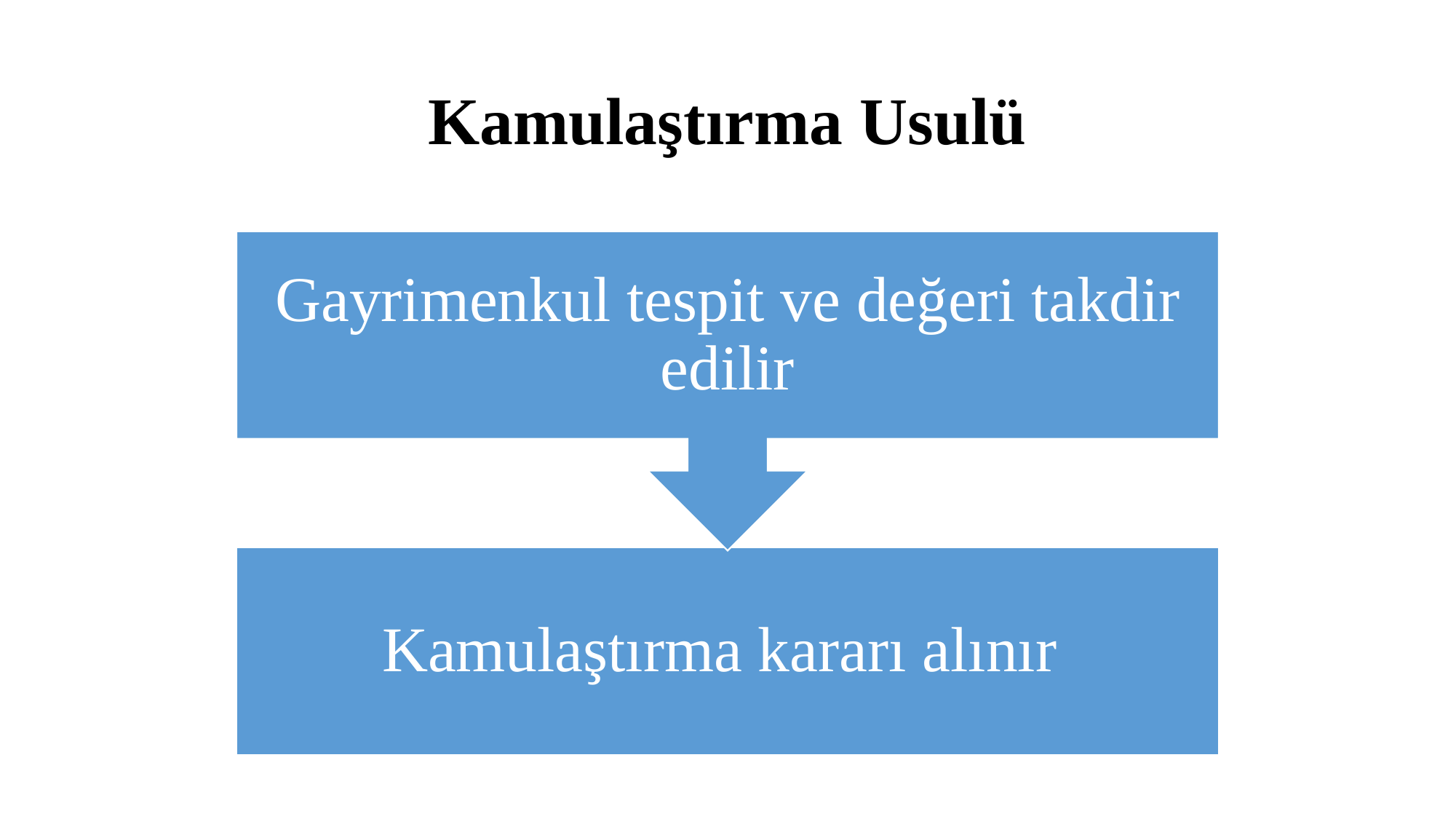

# Kamulaştırma Usulü
Kamulaştırma kararı alınır
Gayrimenkul tespit ve değeri takdir edilir